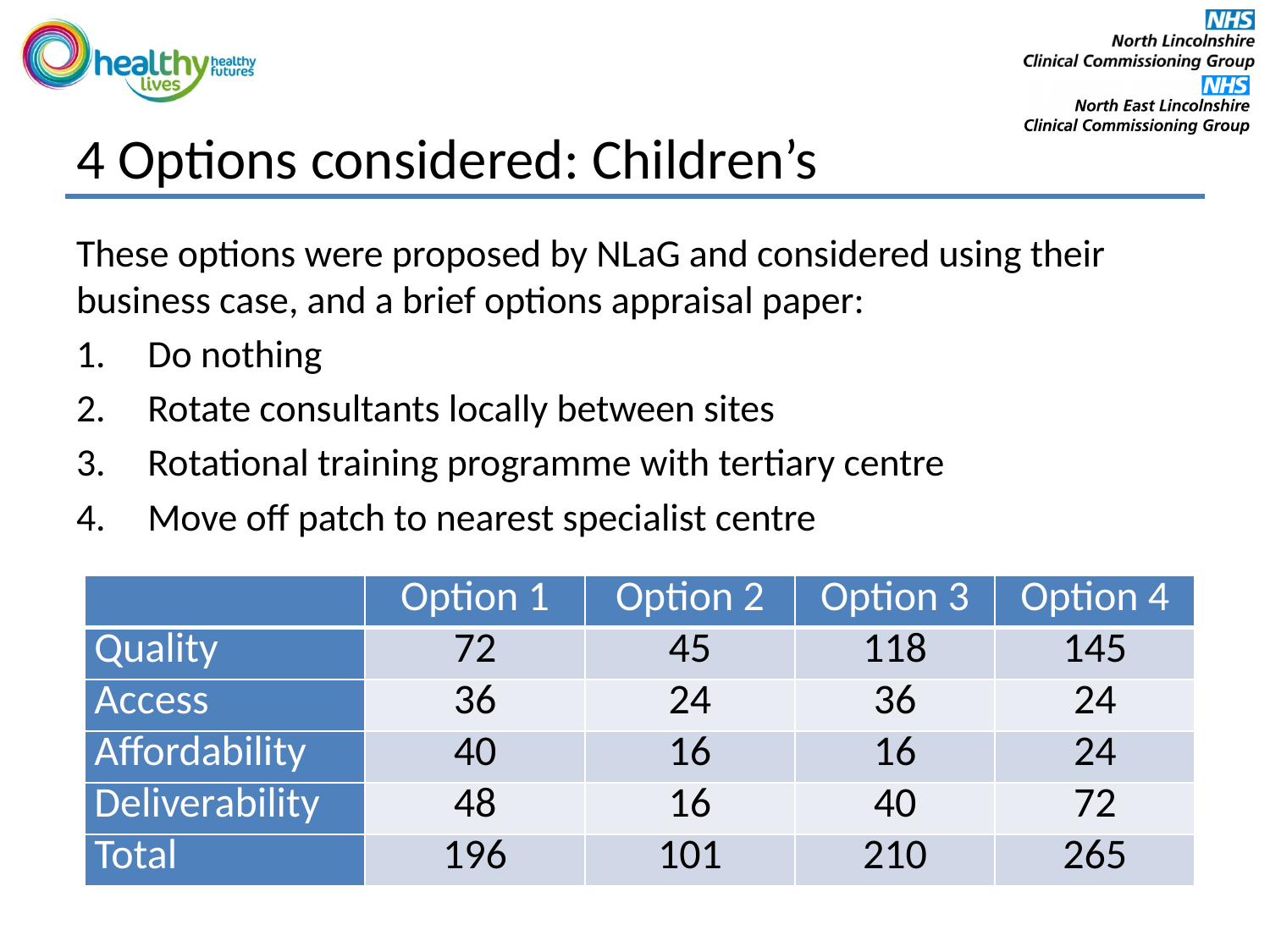

# 4 Options considered: Children’s
These options were proposed by NLaG and considered using their business case, and a brief options appraisal paper:
Do nothing
Rotate consultants locally between sites
Rotational training programme with tertiary centre
Move off patch to nearest specialist centre
|  | Option 1 | Option 2 | Option 3 | Option 4 |
| --- | --- | --- | --- | --- |
| Quality | 72 | 45 | 118 | 145 |
| Access | 36 | 24 | 36 | 24 |
| Affordability | 40 | 16 | 16 | 24 |
| Deliverability | 48 | 16 | 40 | 72 |
| Total | 196 | 101 | 210 | 265 |